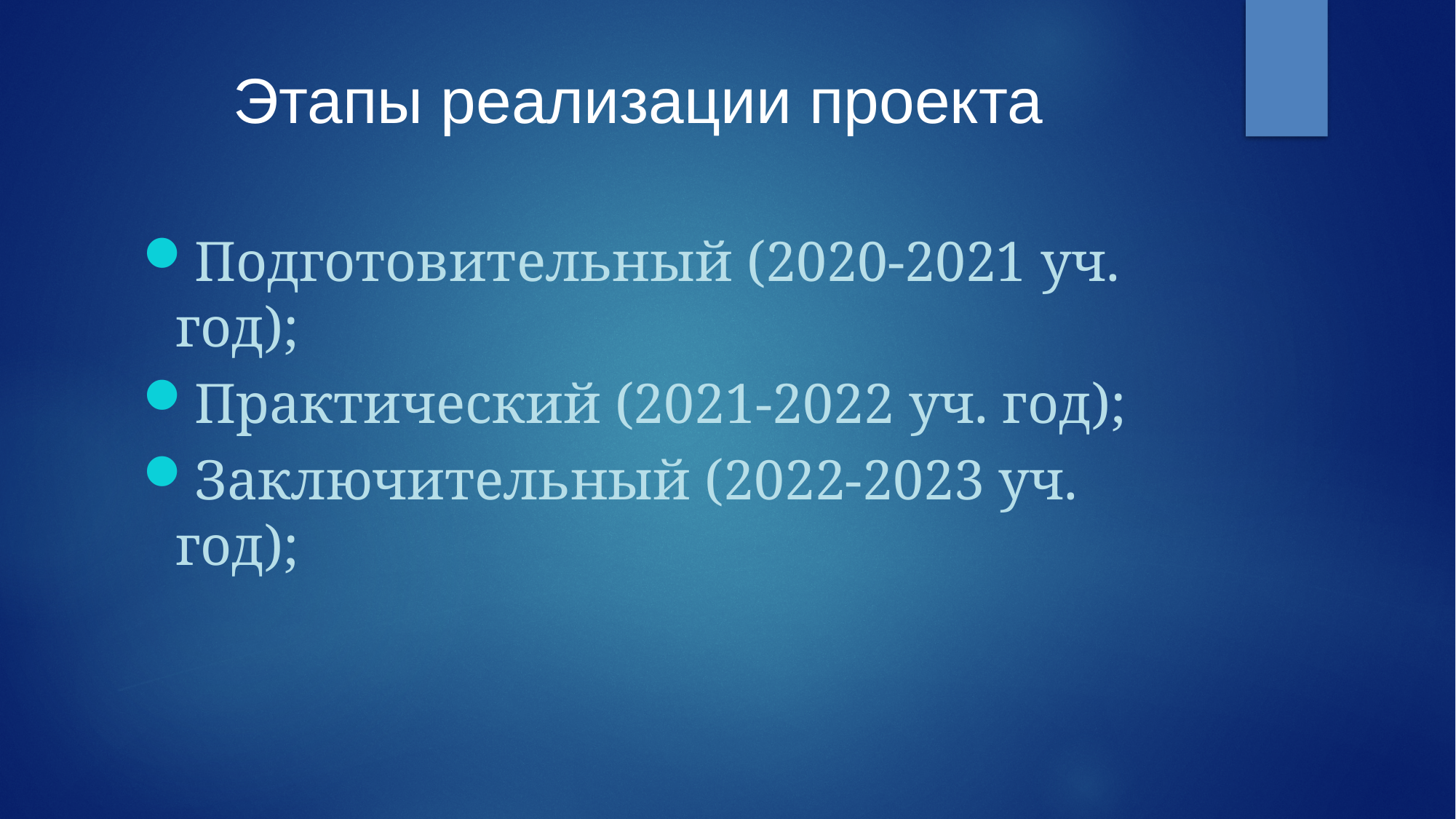

# Этапы реализации проекта
Подготовительный (2020-2021 уч. год);
Практический (2021-2022 уч. год);
Заключительный (2022-2023 уч. год);